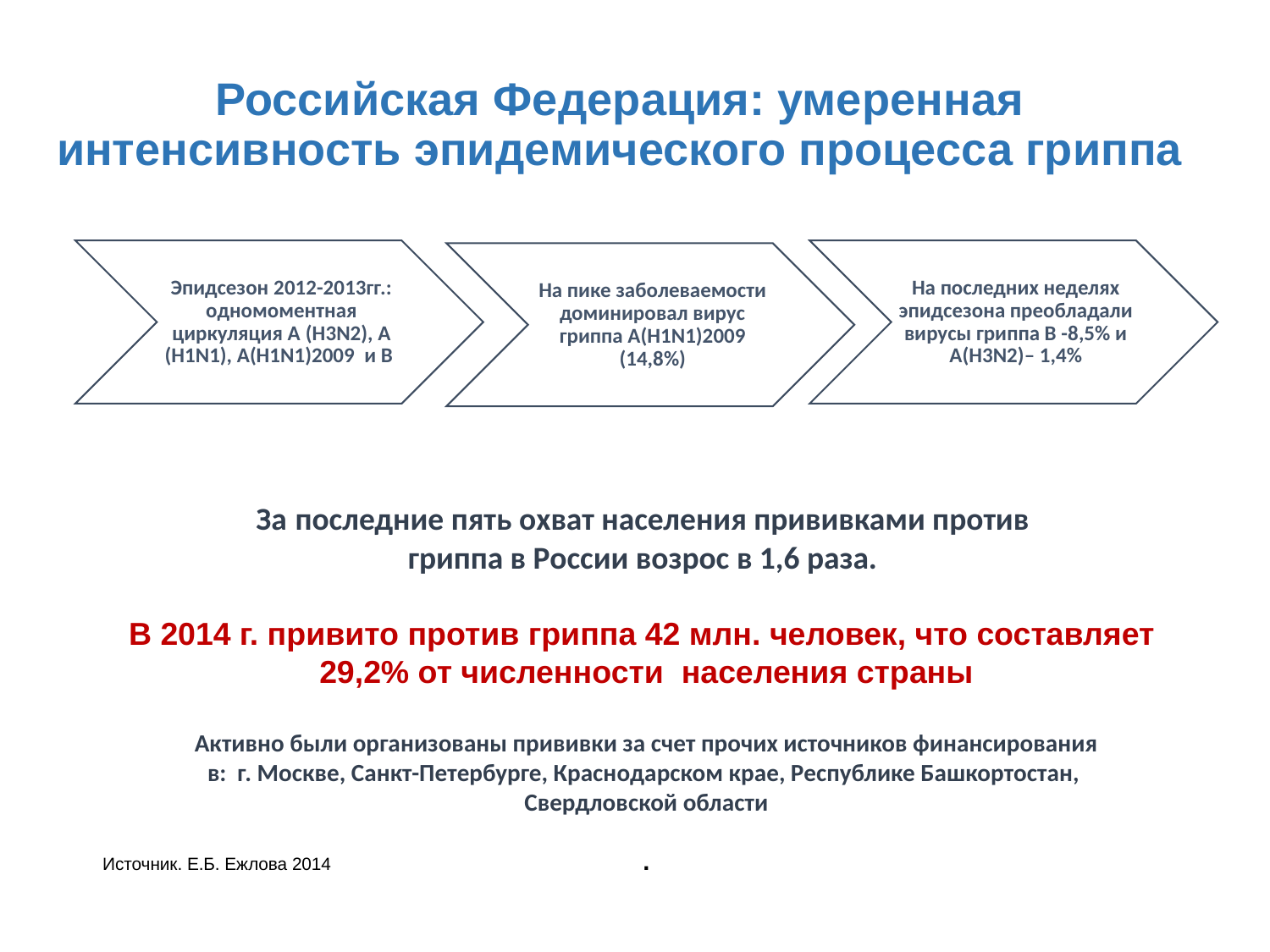

# Российская Федерация: умеренная интенсивность эпидемического процесса гриппа
Эпидсезон 2012-2013гг.: одномоментная циркуляция А (H3N2), A (H1N1), А(Н1N1)2009  и В
На пике заболеваемости доминировал вирус гриппа А(Н1N1)2009 (14,8%)
На последних неделях эпидсезона преобладали вирусы гриппа В -8,5% и А(Н3N2)– 1,4%

За последние пять охват населения прививками против
гриппа в России возрос в 1,6 раза.

В 2014 г. привито против гриппа 42 млн. человек, что составляет
29,2% от численности  населения страны

Активно были организованы прививки за счет прочих источников финансирования
в:  г. Москве, Санкт-Петербурге, Краснодарском крае, Республике Башкортостан,
Свердловской области

.
Источник. Е.Б. Ежлова 2014